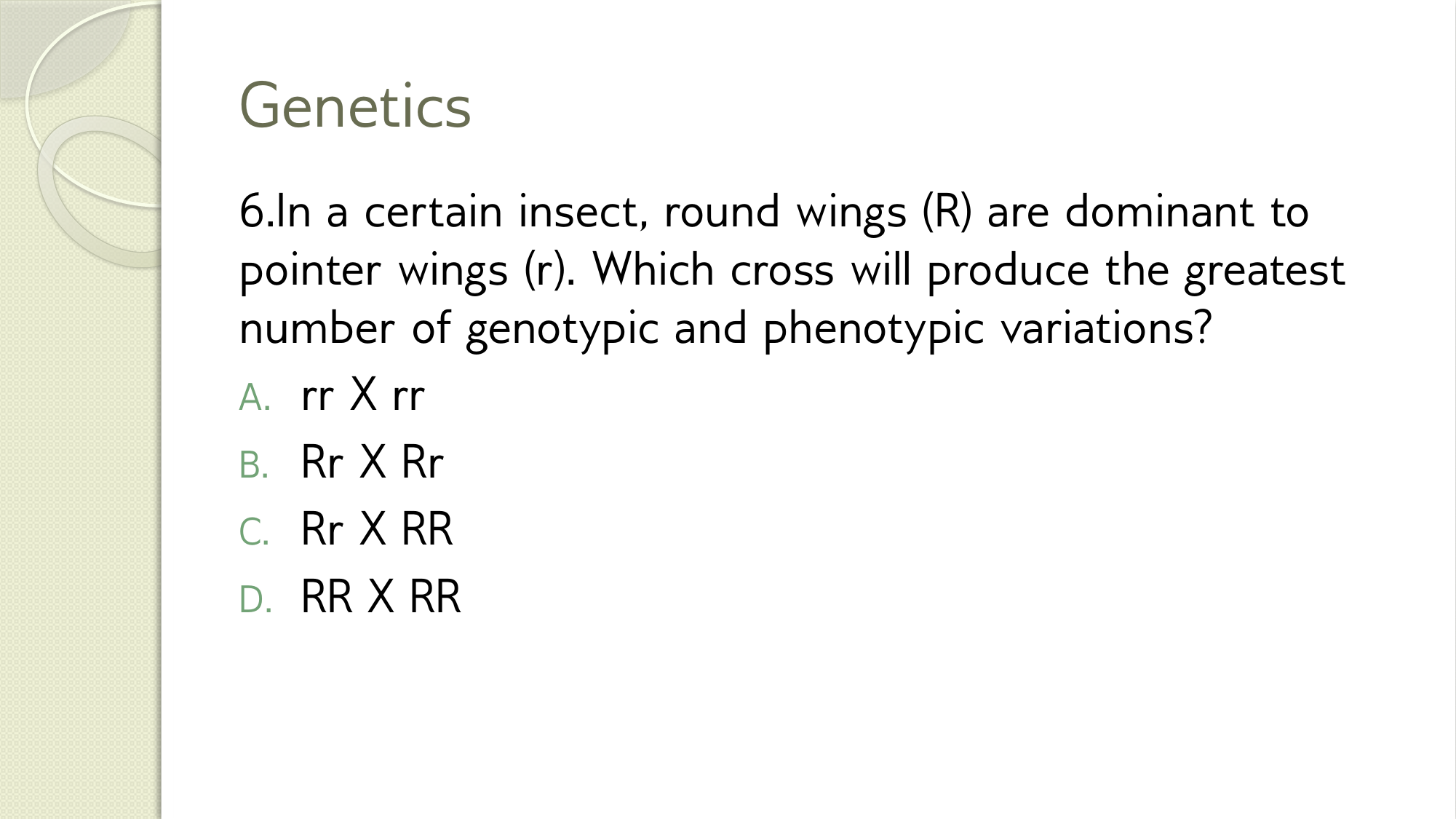

# Genetics
6.In a certain insect, round wings (R) are dominant to pointer wings (r). Which cross will produce the greatest number of genotypic and phenotypic variations?
rr X rr
Rr X Rr
Rr X RR
RR X RR